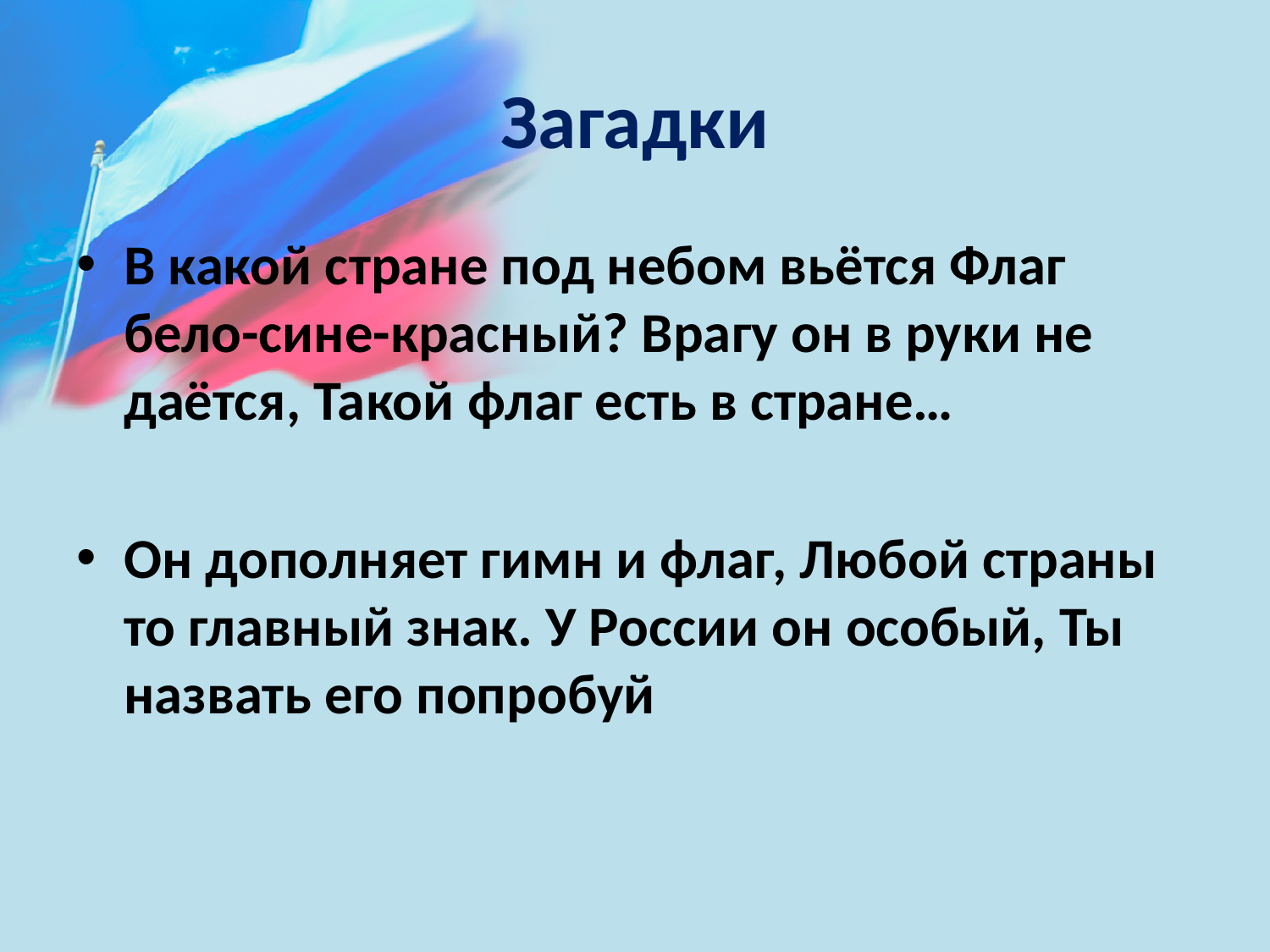

# Загадки
В какой стране под небом вьётся Флаг бело-сине-красный? Врагу он в руки не даётся, Такой флаг есть в стране…

Он дополняет гимн и флаг, Любой страны то главный знак. У России он особый, Ты назвать его попробуй